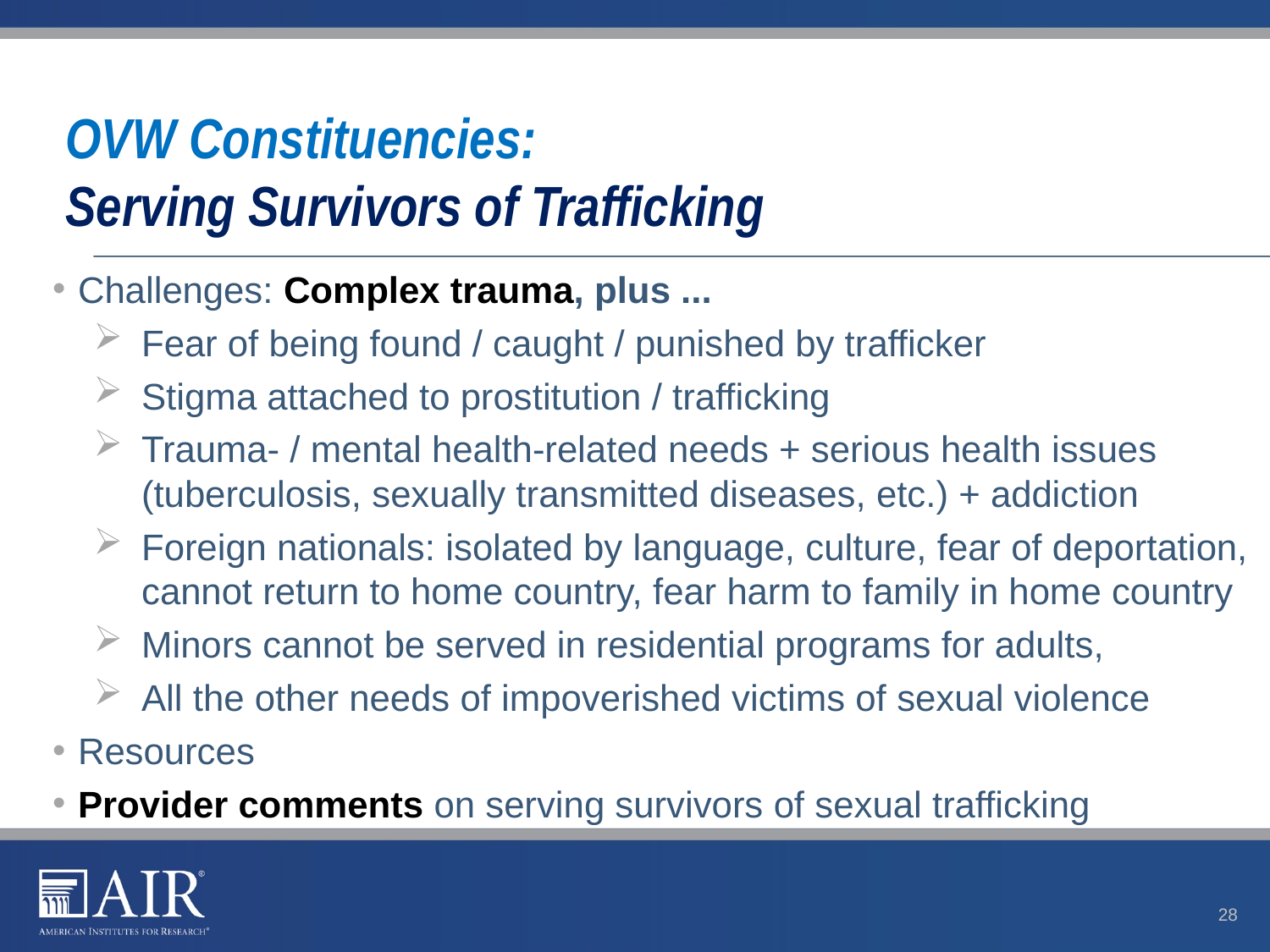

# OVW Constituencies: Serving Survivors of Trafficking
Challenges: Complex trauma, plus ...
Fear of being found / caught / punished by trafficker
Stigma attached to prostitution / trafficking
Trauma- / mental health-related needs + serious health issues (tuberculosis, sexually transmitted diseases, etc.) + addiction
Foreign nationals: isolated by language, culture, fear of deportation, cannot return to home country, fear harm to family in home country
Minors cannot be served in residential programs for adults,
All the other needs of impoverished victims of sexual violence
Resources
Provider comments on serving survivors of sexual trafficking

28